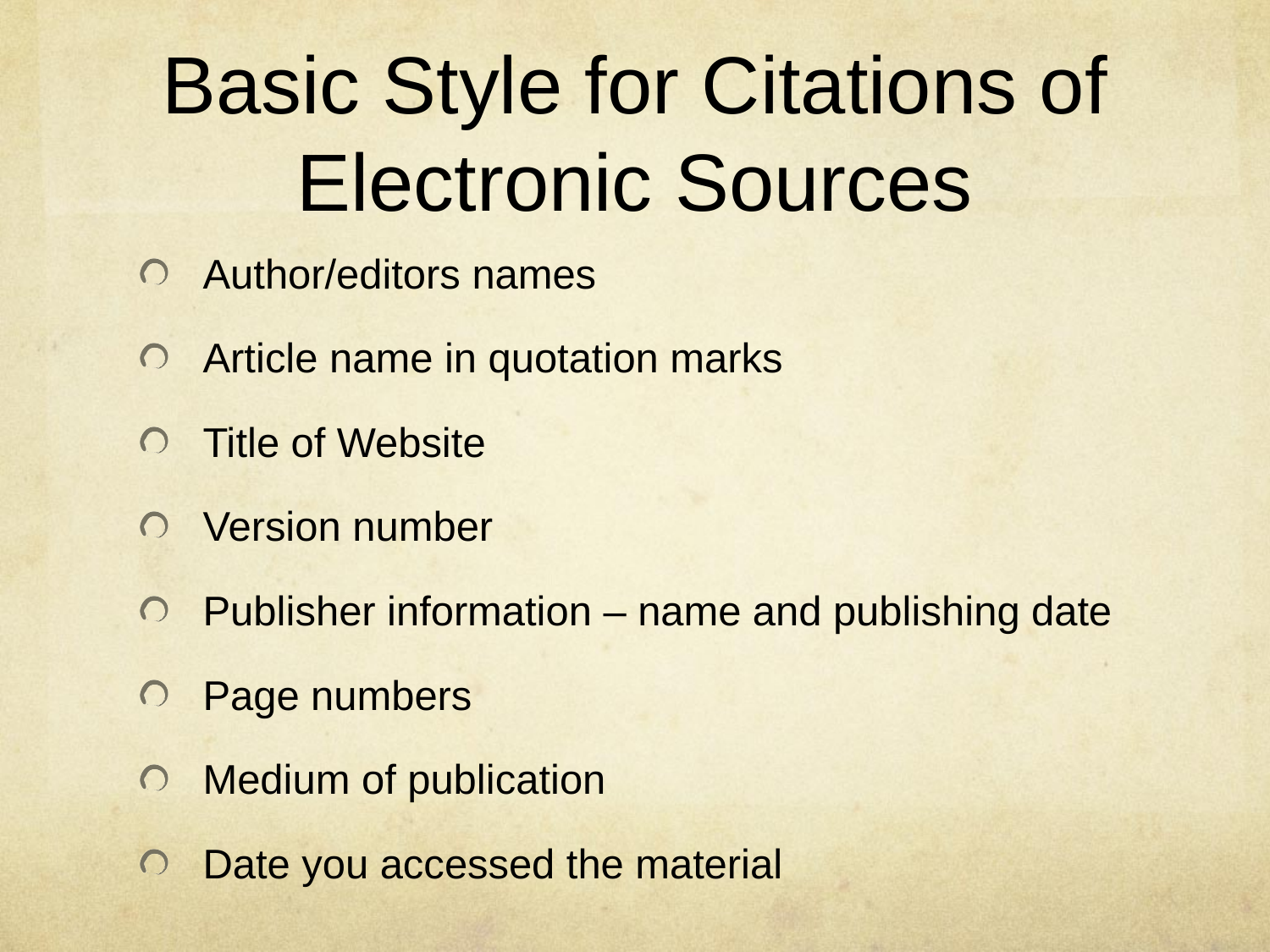

# Basic Style for Citations of Electronic Sources
Author/editors names
Article name in quotation marks
Title of Website
Version number
Publisher information – name and publishing date
Page numbers
Medium of publication
Date you accessed the material